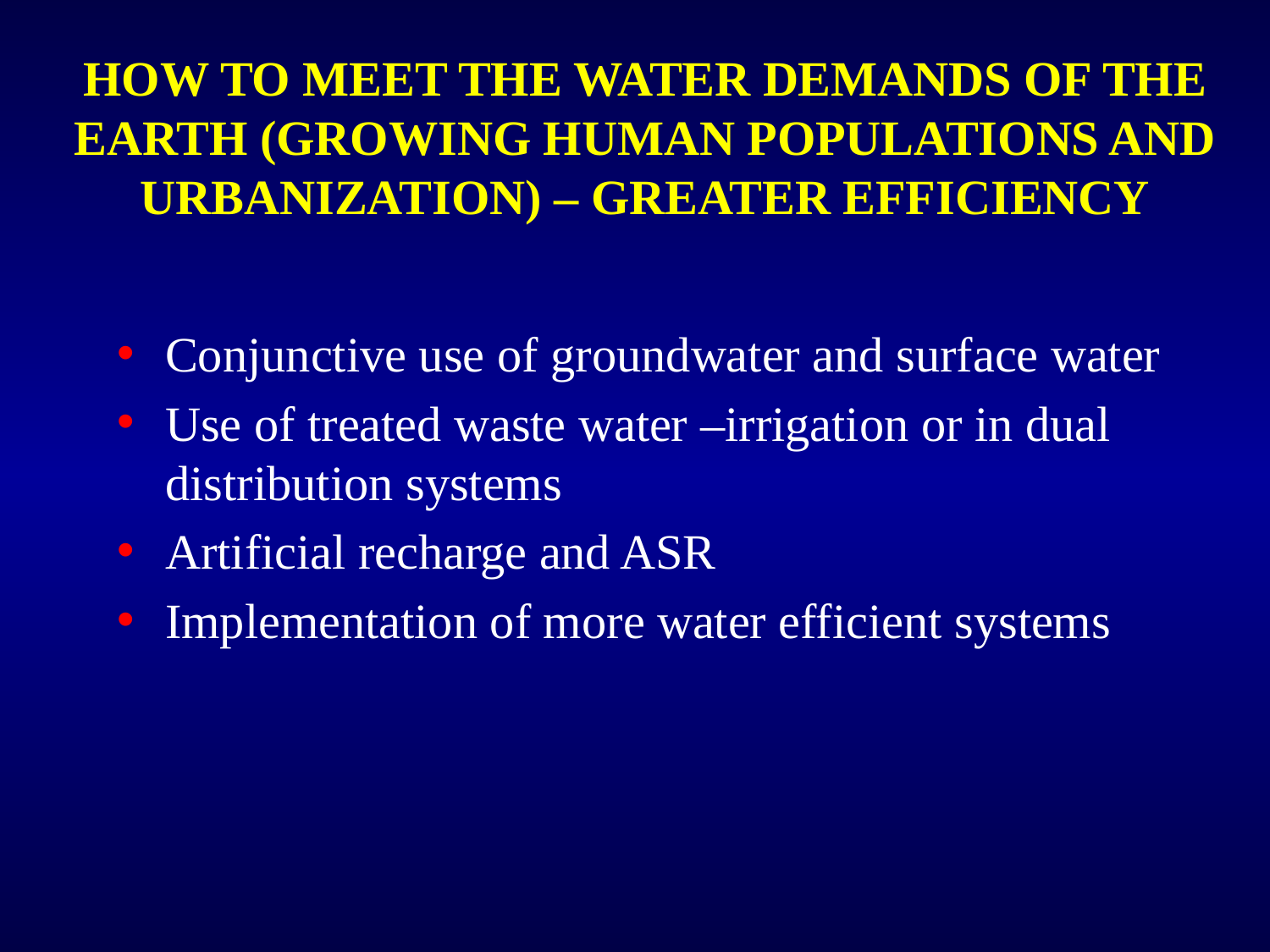

# HOW TO MEET THE WATER DEMANDS OF THE EARTH (GROWING HUMAN POPULATIONS AND URBANIZATION) – GREATER EFFICIENCY
Conjunctive use of groundwater and surface water
Use of treated waste water –irrigation or in dual distribution systems
Artificial recharge and ASR
Implementation of more water efficient systems